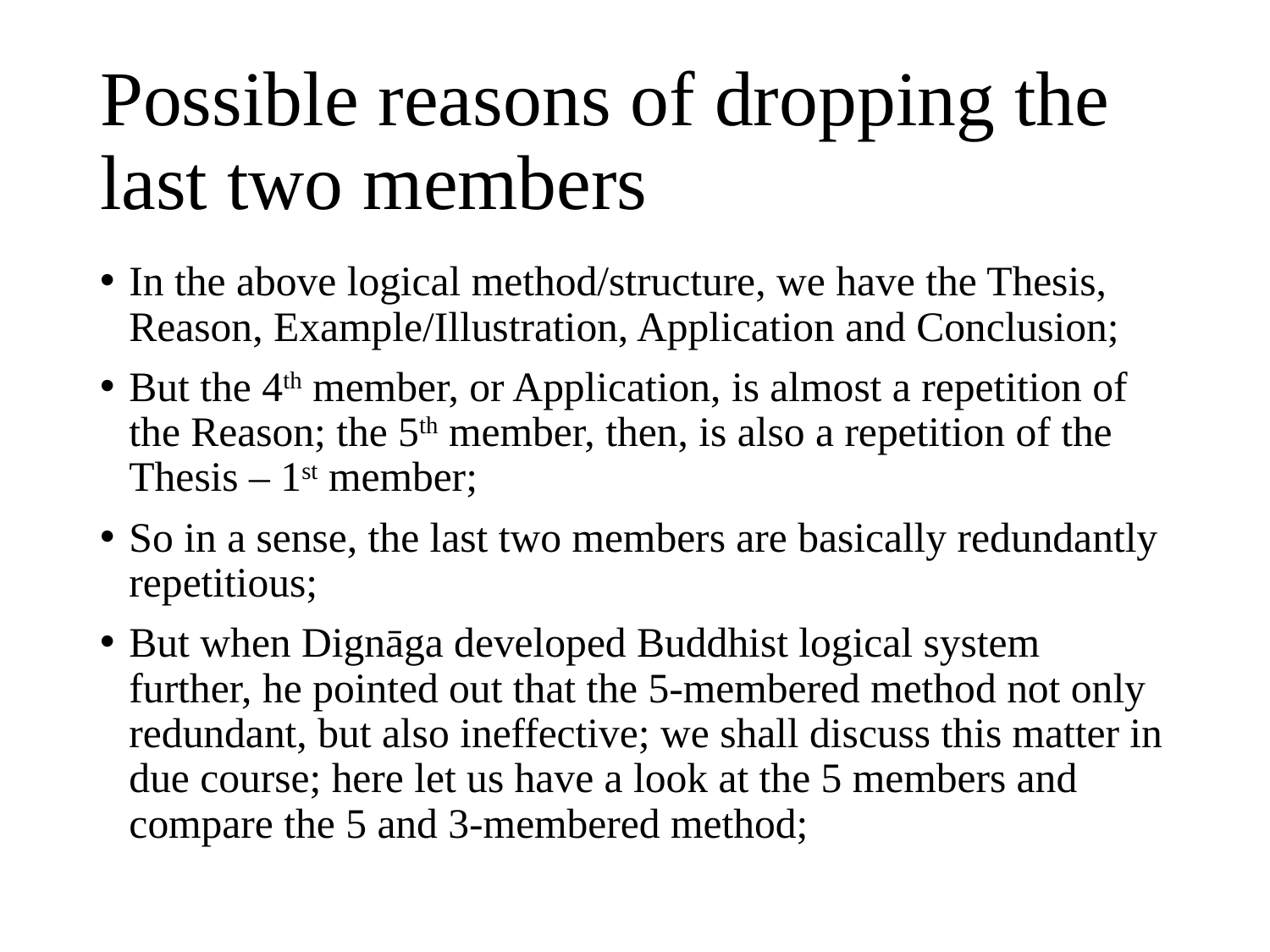

# Possible reasons of dropping the last two members
In the above logical method/structure, we have the Thesis, Reason, Example/Illustration, Application and Conclusion;
But the 4th member, or Application, is almost a repetition of the Reason; the 5th member, then, is also a repetition of the Thesis – 1st member;
So in a sense, the last two members are basically redundantly repetitious;
But when Dignāga developed Buddhist logical system further, he pointed out that the 5-membered method not only redundant, but also ineffective; we shall discuss this matter in due course; here let us have a look at the 5 members and compare the 5 and 3-membered method;